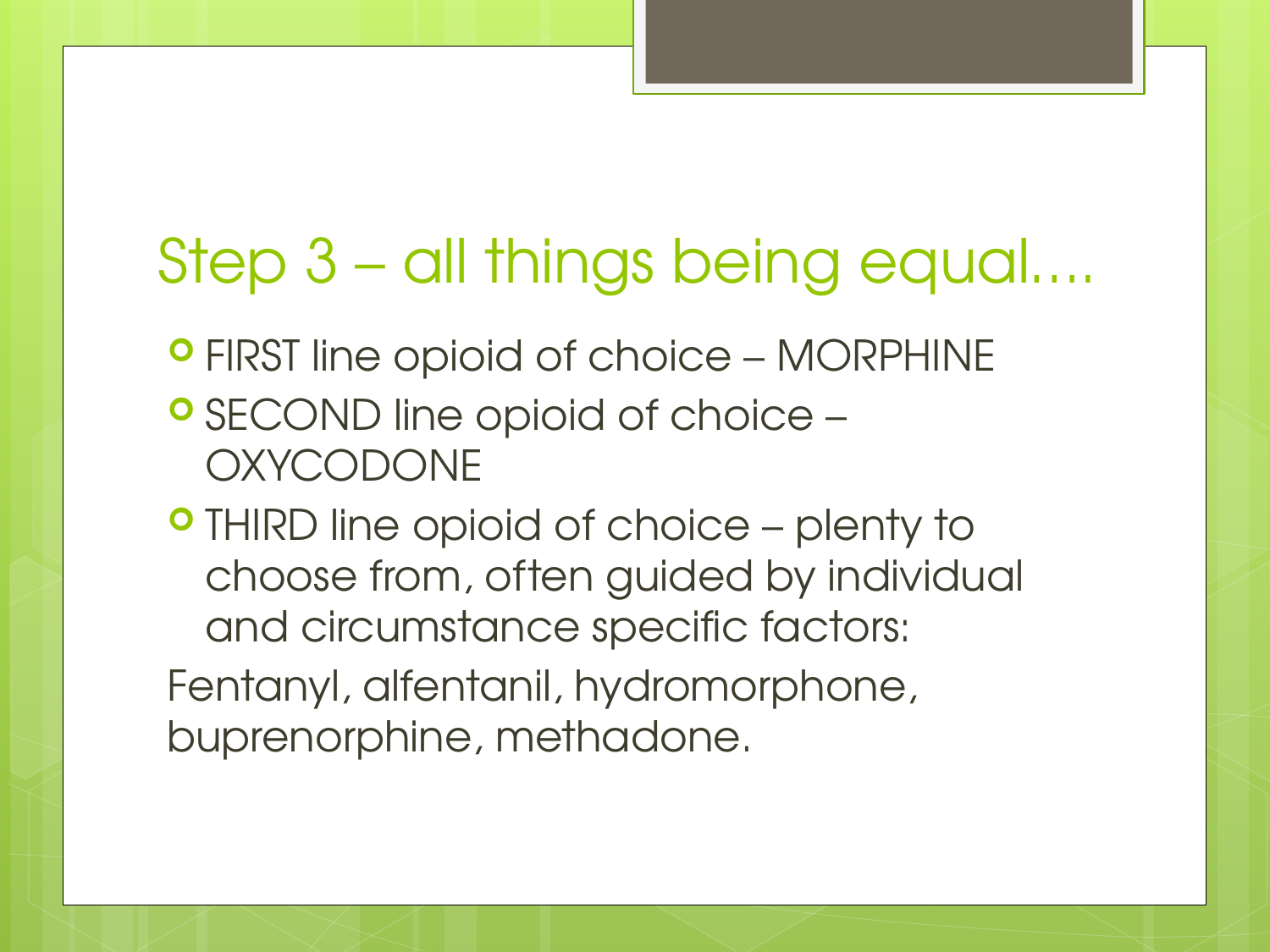

# Step 3 – all things being equal….
FIRST line opioid of choice – MORPHINE
SECOND line opioid of choice – OXYCODONE
THIRD line opioid of choice – plenty to choose from, often guided by individual and circumstance specific factors:
Fentanyl, alfentanil, hydromorphone, buprenorphine, methadone.